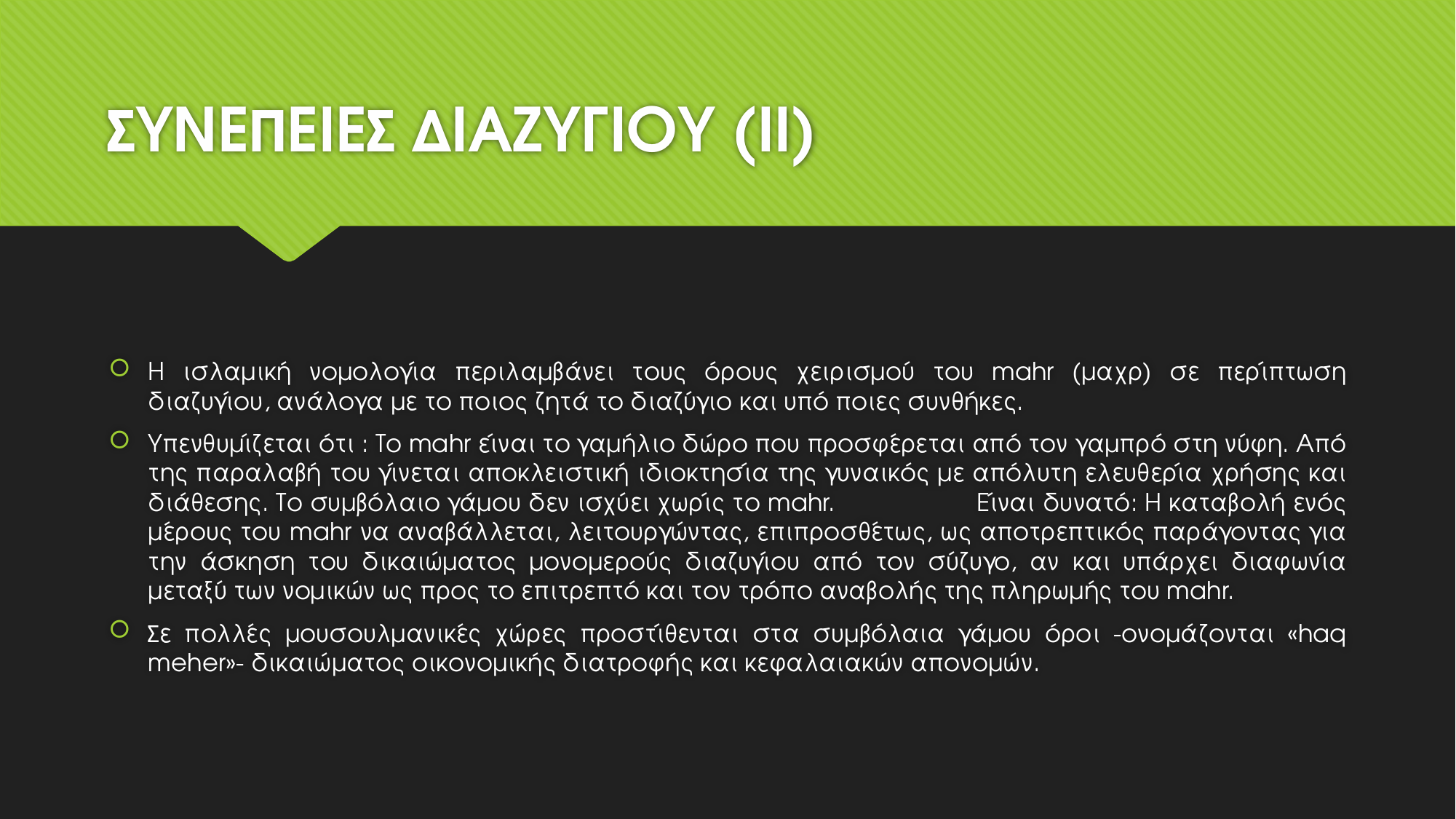

# ΣΥΝΕΠΕΙΕΣ ΔΙΑΖΥΓΙΟΥ (ΙΙ)

Η ισλαμική νομολογία περιλαμβάνει τους όρους χειρισμού του mahr (μαχρ) σε περίπτωση διαζυγίου, ανάλογα με το ποιος ζητά το διαζύγιο και υπό ποιες συνθήκες.
Υπενθυμίζεται ότι : Το mahr είναι το γαμήλιο δώρο που προσφέρεται από τον γαμπρό στη νύφη. Από της παραλαβή του γίνεται αποκλειστική ιδιοκτησία της γυναικός με απόλυτη ελευθερία χρήσης και διάθεσης. Το συμβόλαιο γάμου δεν ισχύει χωρίς το mahr.                   Είναι δυνατό: Η καταβολή ενός μέρους του mahr να αναβάλλεται, λειτουργώντας, επιπροσθέτως, ως αποτρεπτικός παράγοντας για την άσκηση του δικαιώματος μονομερούς διαζυγίου από τον σύζυγο, αν και υπάρχει διαφωνία μεταξύ των νομικών ως προς το επιτρεπτό και τον τρόπο αναβολής της πληρωμής του mahr.
Σε πολλές μουσουλμανικές χώρες προστίθενται στα συμβόλαια γάμου όροι -ονομάζονται «haq meher»- δικαιώματος οικονομικής διατροφής και κεφαλαιακών απονομών.